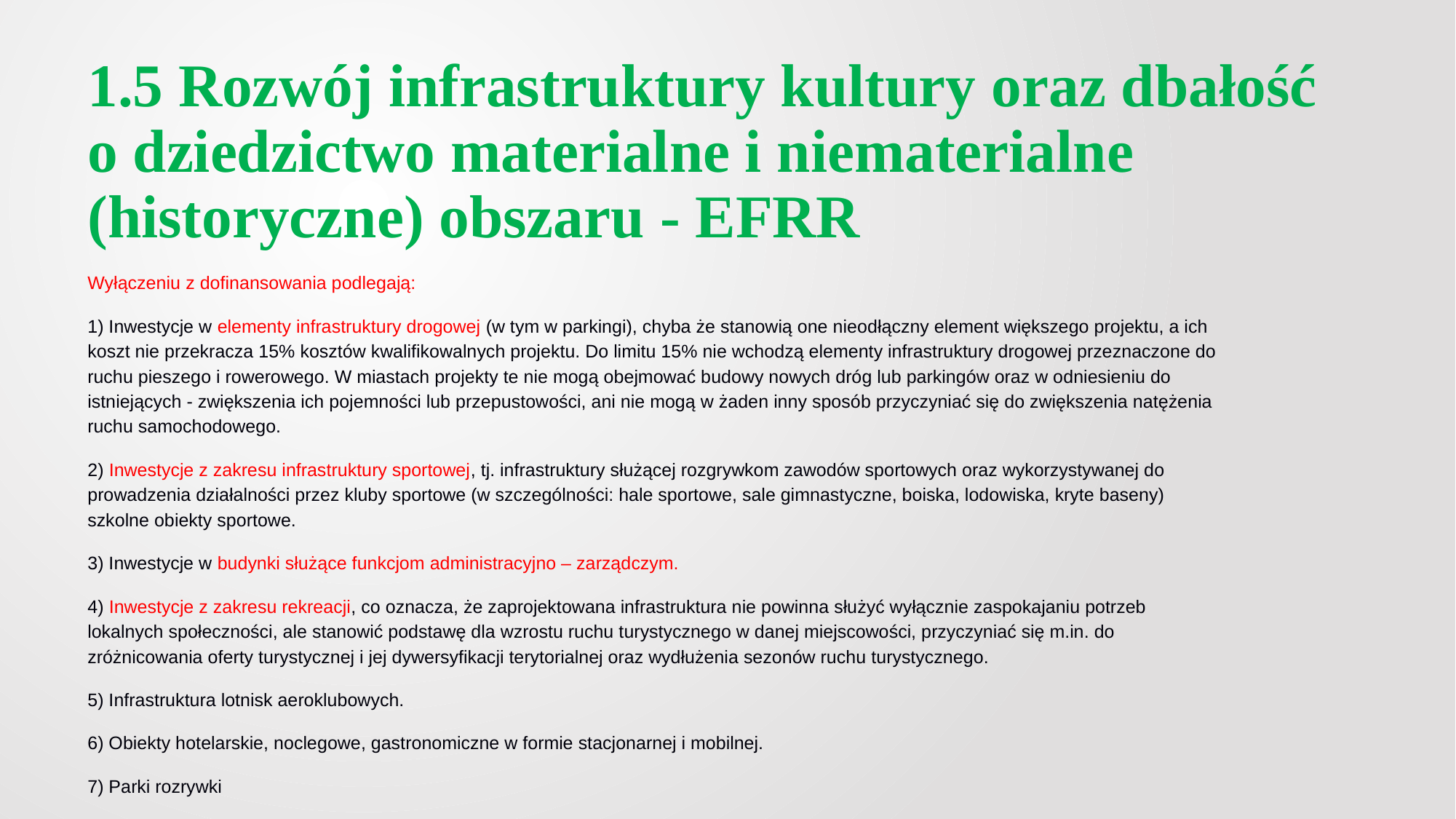

# 1.5 Rozwój infrastruktury kultury oraz dbałość o dziedzictwo materialne i niematerialne (historyczne) obszaru - EFRR
Wyłączeniu z dofinansowania podlegają:
1) Inwestycje w elementy infrastruktury drogowej (w tym w parkingi), chyba że stanowią one nieodłączny element większego projektu, a ich koszt nie przekracza 15% kosztów kwalifikowalnych projektu. Do limitu 15% nie wchodzą elementy infrastruktury drogowej przeznaczone do ruchu pieszego i rowerowego. W miastach projekty te nie mogą obejmować budowy nowych dróg lub parkingów oraz w odniesieniu do istniejących - zwiększenia ich pojemności lub przepustowości, ani nie mogą w żaden inny sposób przyczyniać się do zwiększenia natężenia ruchu samochodowego.
2) Inwestycje z zakresu infrastruktury sportowej, tj. infrastruktury służącej rozgrywkom zawodów sportowych oraz wykorzystywanej do prowadzenia działalności przez kluby sportowe (w szczególności: hale sportowe, sale gimnastyczne, boiska, lodowiska, kryte baseny) szkolne obiekty sportowe.
3) Inwestycje w budynki służące funkcjom administracyjno – zarządczym.
4) Inwestycje z zakresu rekreacji, co oznacza, że zaprojektowana infrastruktura nie powinna służyć wyłącznie zaspokajaniu potrzeb lokalnych społeczności, ale stanowić podstawę dla wzrostu ruchu turystycznego w danej miejscowości, przyczyniać się m.in. do zróżnicowania oferty turystycznej i jej dywersyfikacji terytorialnej oraz wydłużenia sezonów ruchu turystycznego.
5) Infrastruktura lotnisk aeroklubowych.
6) Obiekty hotelarskie, noclegowe, gastronomiczne w formie stacjonarnej i mobilnej.
7) Parki rozrywki